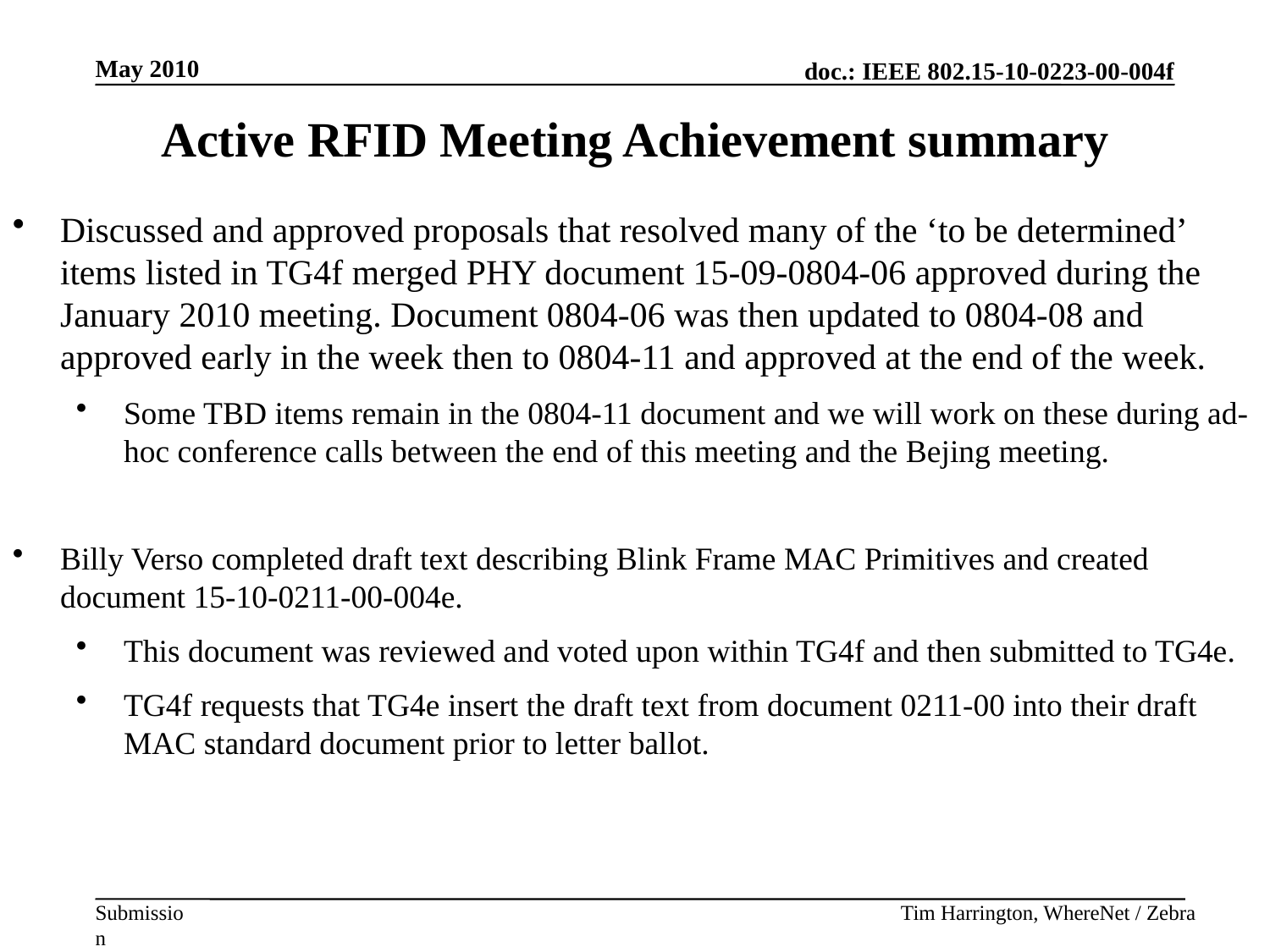

May 2010
# Active RFID Meeting Achievement summary
Discussed and approved proposals that resolved many of the ‘to be determined’ items listed in TG4f merged PHY document 15-09-0804-06 approved during the January 2010 meeting. Document 0804-06 was then updated to 0804-08 and approved early in the week then to 0804-11 and approved at the end of the week.
Some TBD items remain in the 0804-11 document and we will work on these during ad-hoc conference calls between the end of this meeting and the Bejing meeting.

Billy Verso completed draft text describing Blink Frame MAC Primitives and created document 15-10-0211-00-004e.
This document was reviewed and voted upon within TG4f and then submitted to TG4e.
TG4f requests that TG4e insert the draft text from document 0211-00 into their draft MAC standard document prior to letter ballot.
Tim Harrington, WhereNet / Zebra